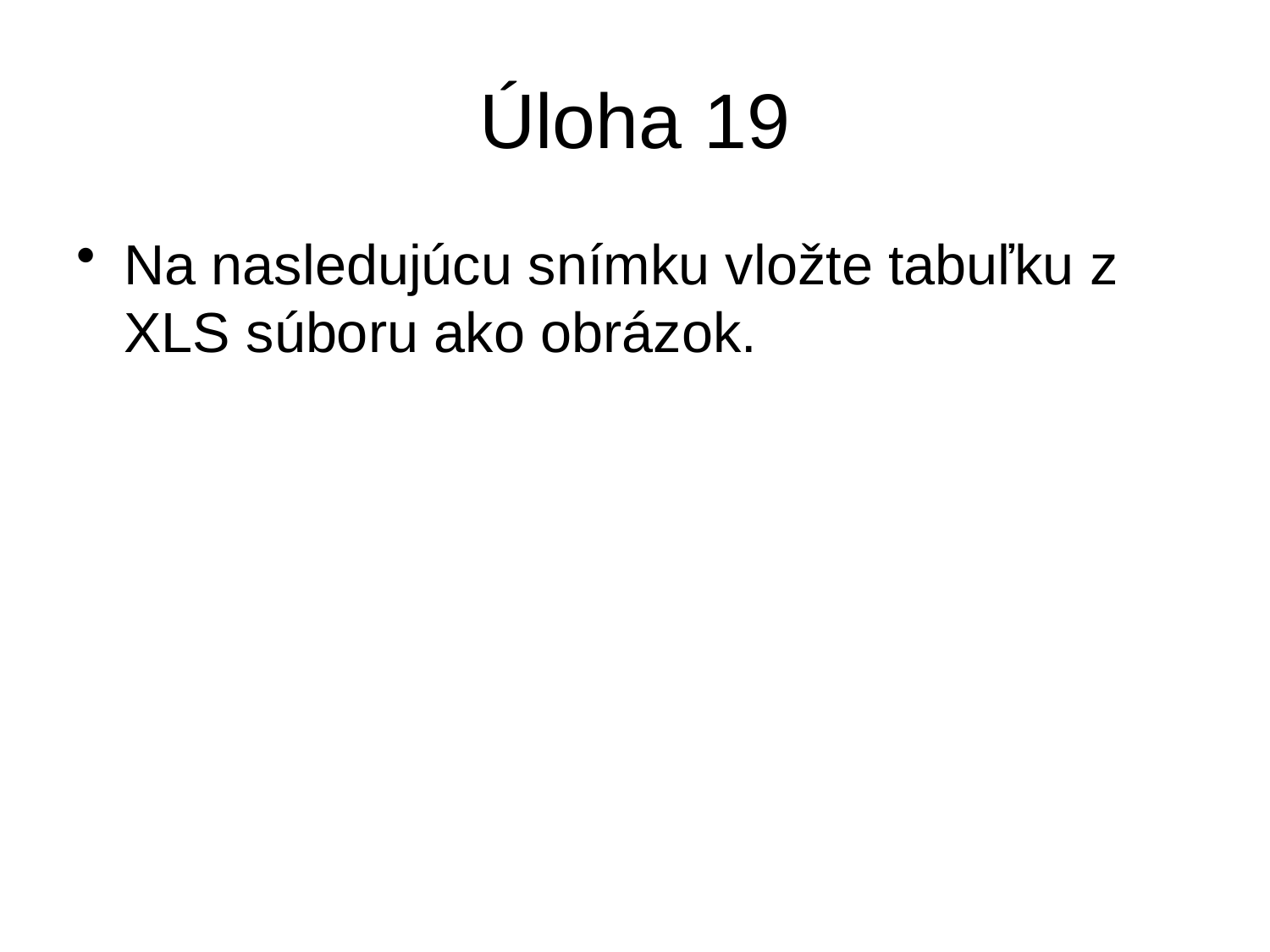

# Úloha 19
Na nasledujúcu snímku vložte tabuľku z XLS súboru ako obrázok.